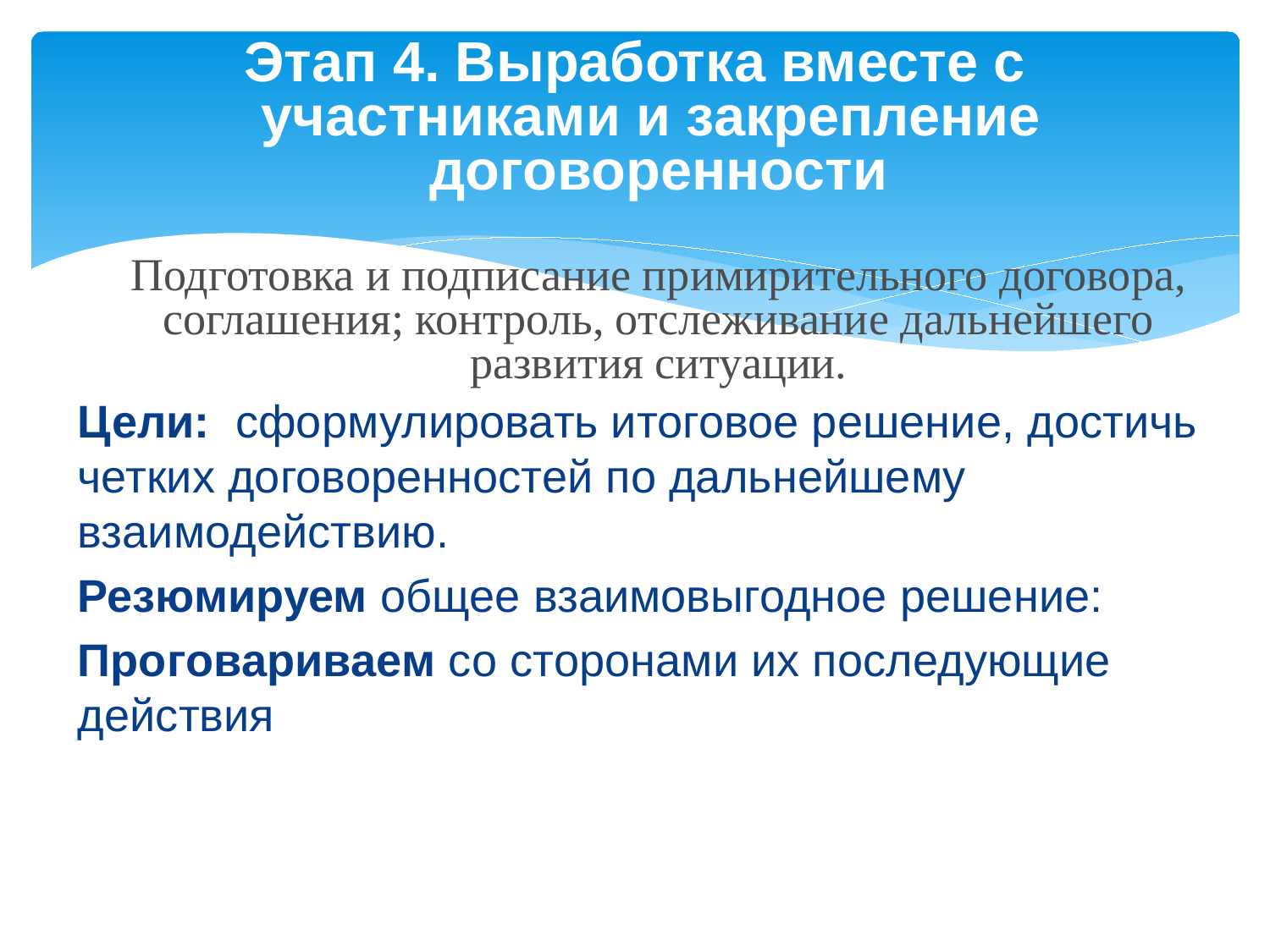

# Этап 4. Выработка вместе с участниками и закрепление  договоренности Подготовка и подписание примирительного договора, соглашения; контроль, отслеживание дальнейшего развития ситуации.
Цели:  сформулировать итоговое решение, достичь четких договоренностей по дальнейшему взаимодействию.
Резюмируем общее взаимовыгодное решение:
Проговариваем со сторонами их последующие действия